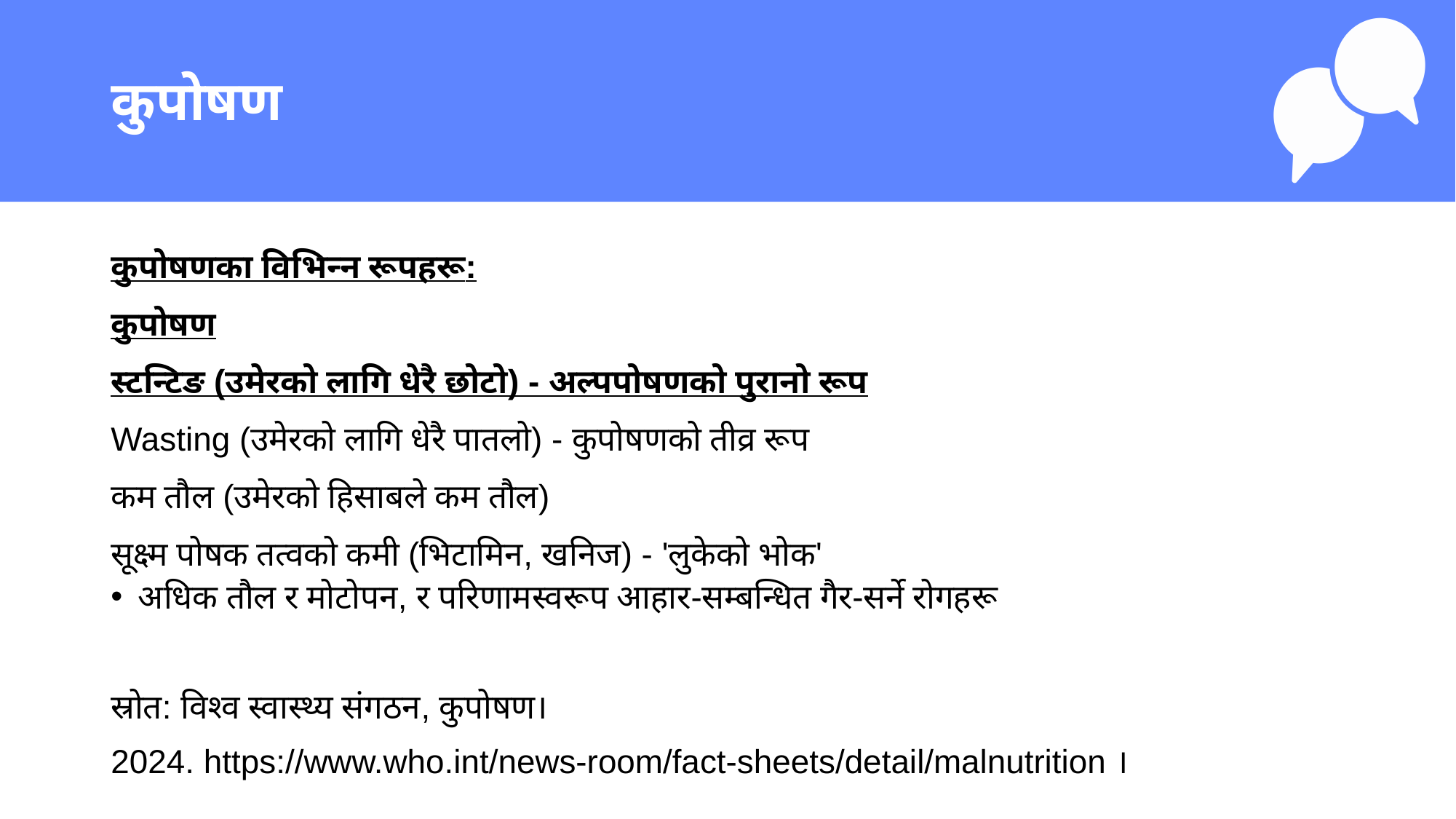

# कुपोषण
कुपोषणका विभिन्न रूपहरू:
कुपोषण
स्टन्टिङ (उमेरको लागि धेरै छोटो) - अल्पपोषणको पुरानो रूप
Wasting (उमेरको लागि धेरै पातलो) - कुपोषणको तीव्र रूप
कम तौल (उमेरको हिसाबले कम तौल)
सूक्ष्म पोषक तत्वको कमी (भिटामिन, खनिज) - 'लुकेको भोक'
अधिक तौल र मोटोपन, र परिणामस्वरूप आहार-सम्बन्धित गैर-सर्ने रोगहरू

स्रोत: विश्व स्वास्थ्य संगठन, कुपोषण।
2024. https://www.who.int/news-room/fact-sheets/detail/malnutrition ।